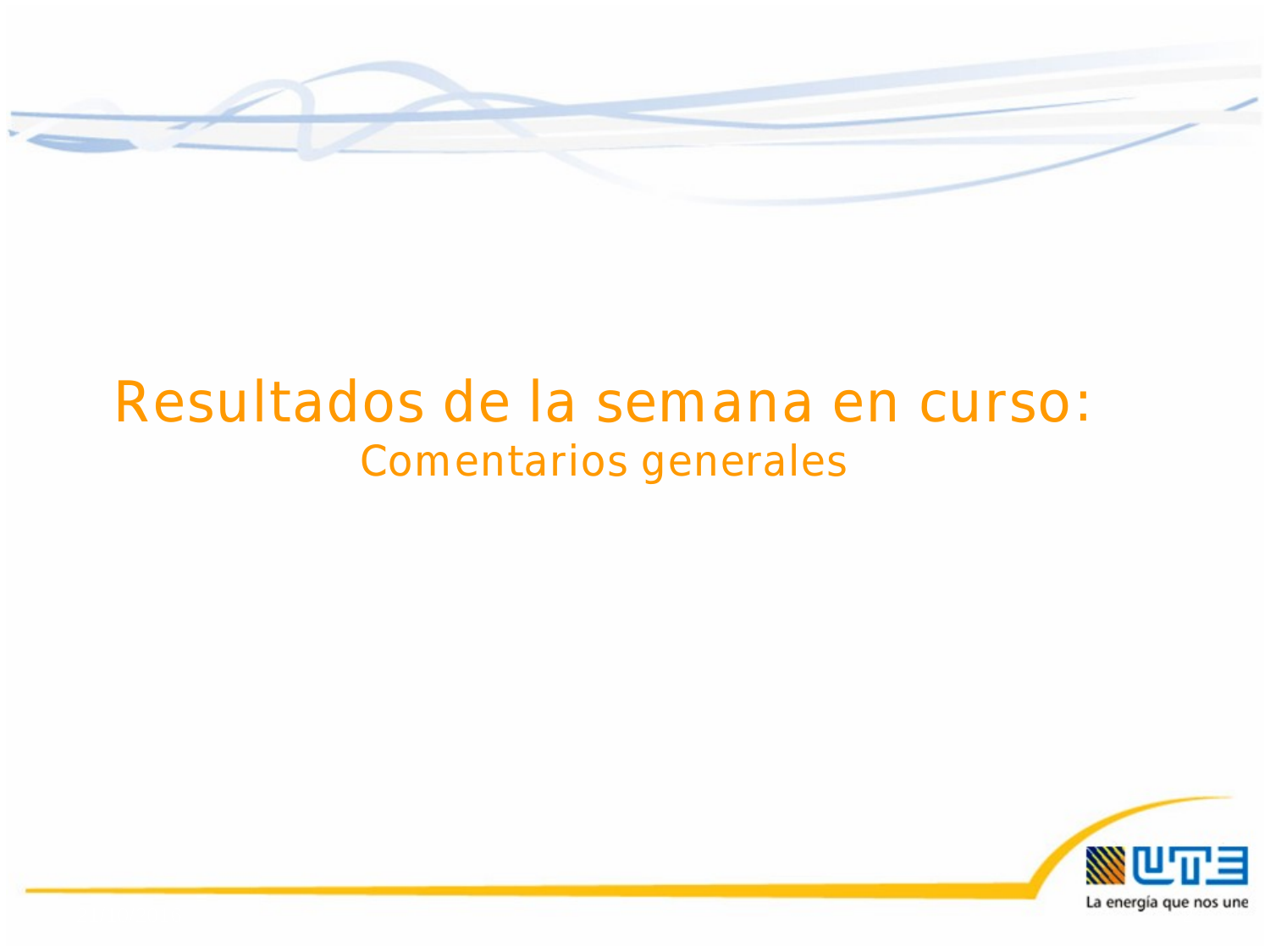

Resultados de la semana en curso:
Comentarios generales
21/10/2016
2
2